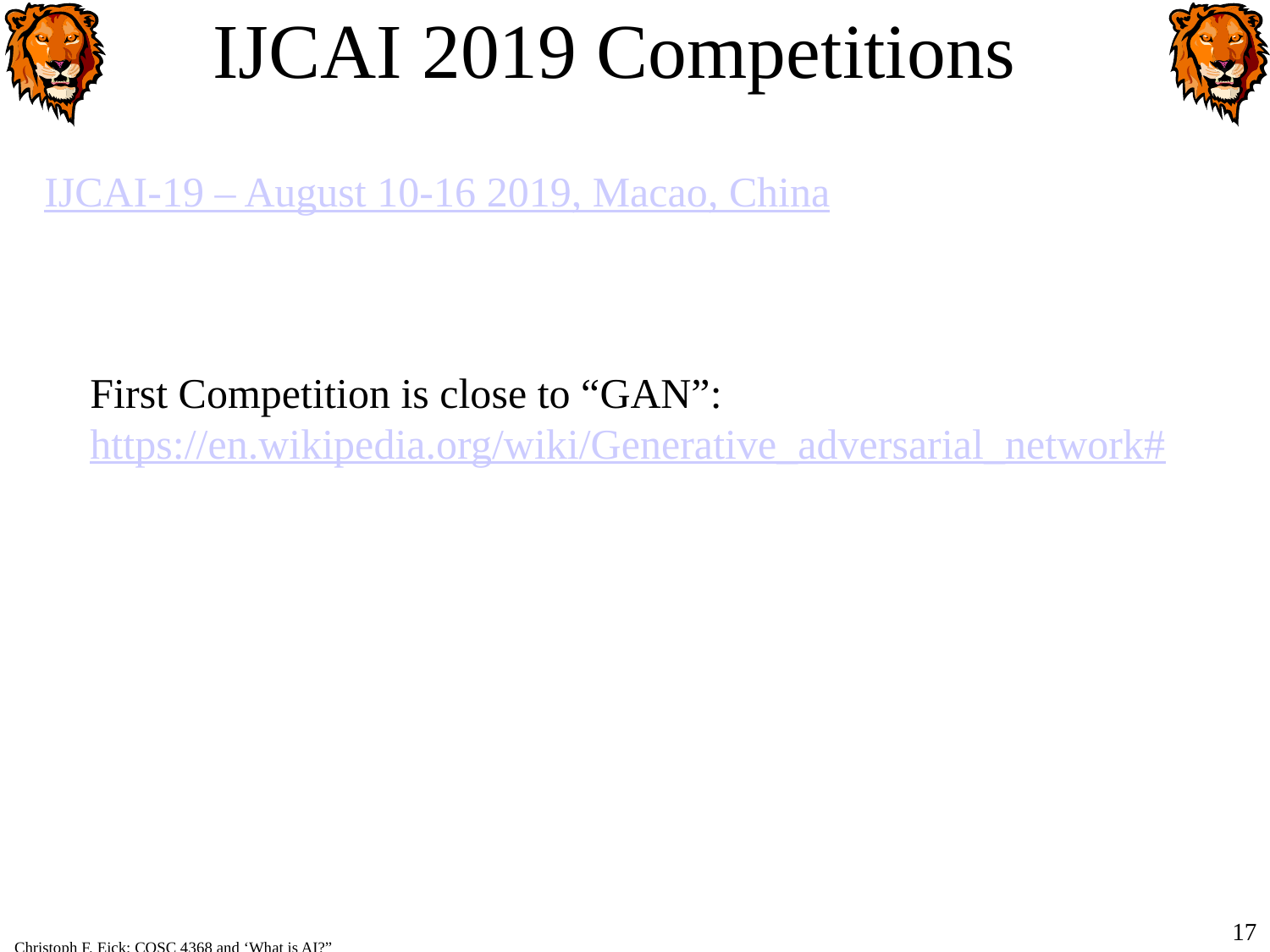

# IJCAI 2019 Competitions
IJCAI-19 – August 10-16 2019, Macao, China

First Competition is close to “GAN”:
https://en.wikipedia.org/wiki/Generative_adversarial_network#

17